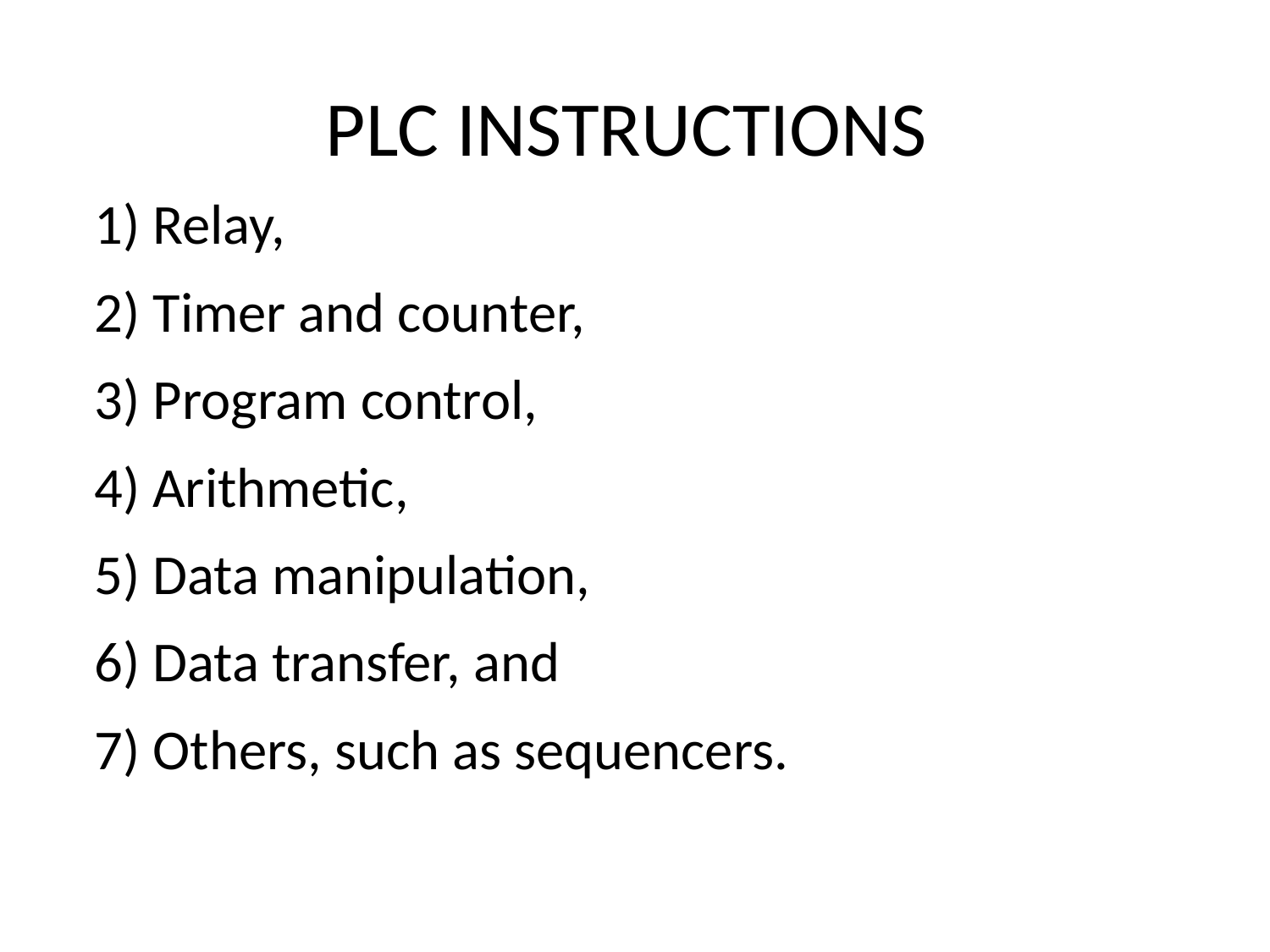

# PLC INSTRUCTIONS
1) Relay,
2) Timer and counter,
3) Program control,
4) Arithmetic,
5) Data manipulation,
6) Data transfer, and
7) Others, such as sequencers.